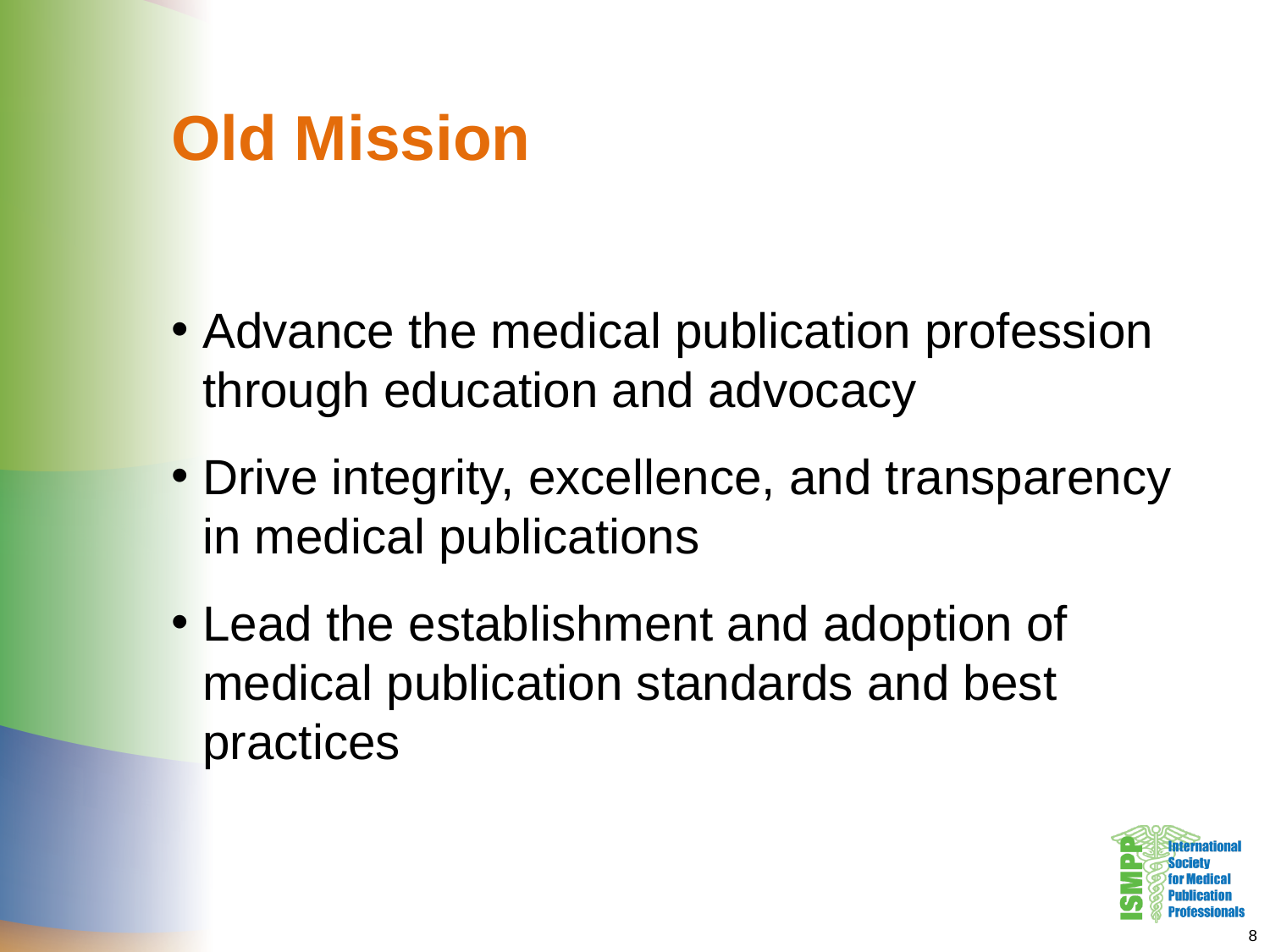

# Old Mission

Advance the medical publication profession through education and advocacy
Drive integrity, excellence, and transparency in medical publications
Lead the establishment and adoption of medical publication standards and best practices
8